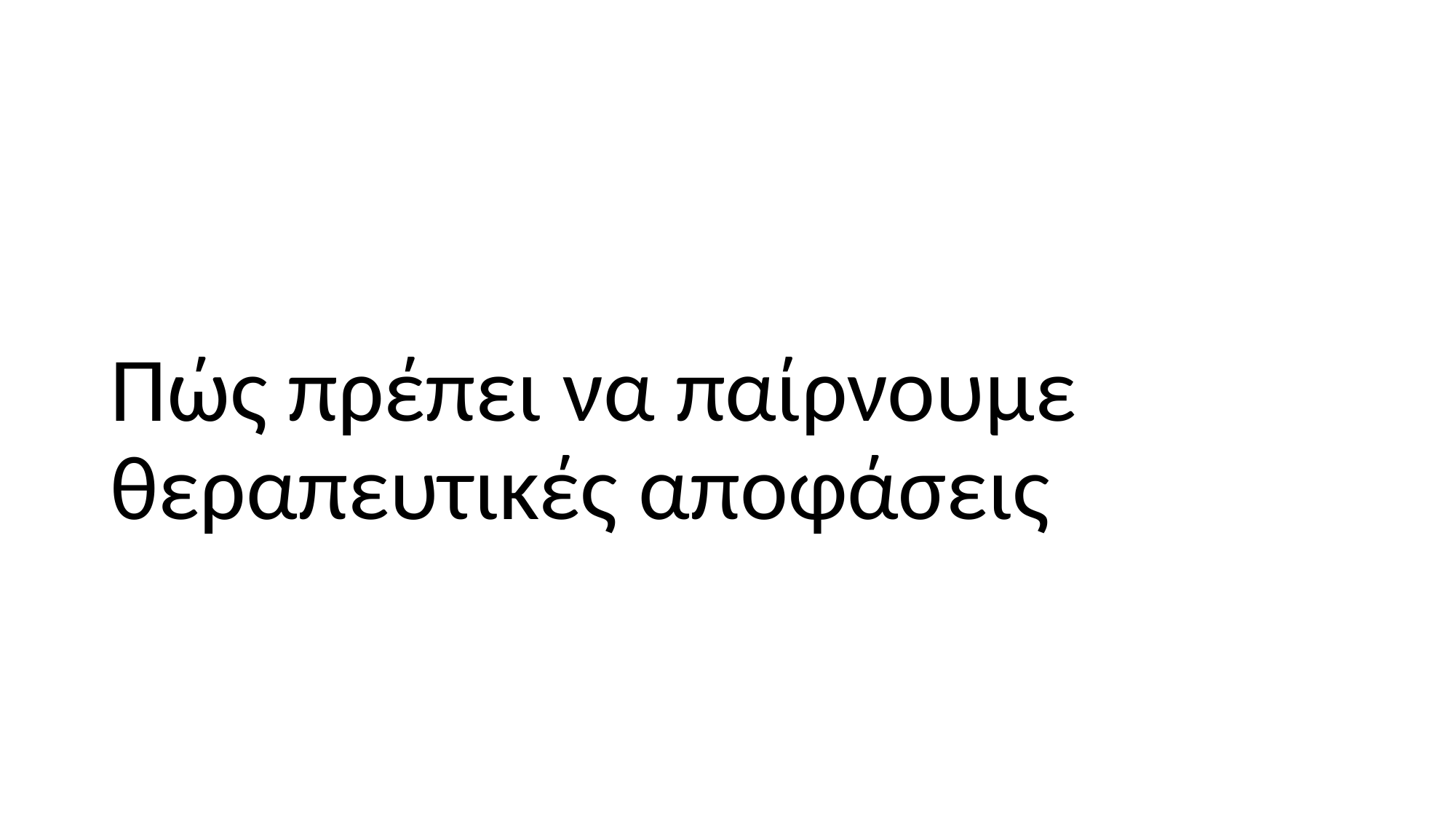

# Πώς πρέπει να παίρνουμε θεραπευτικές αποφάσεις